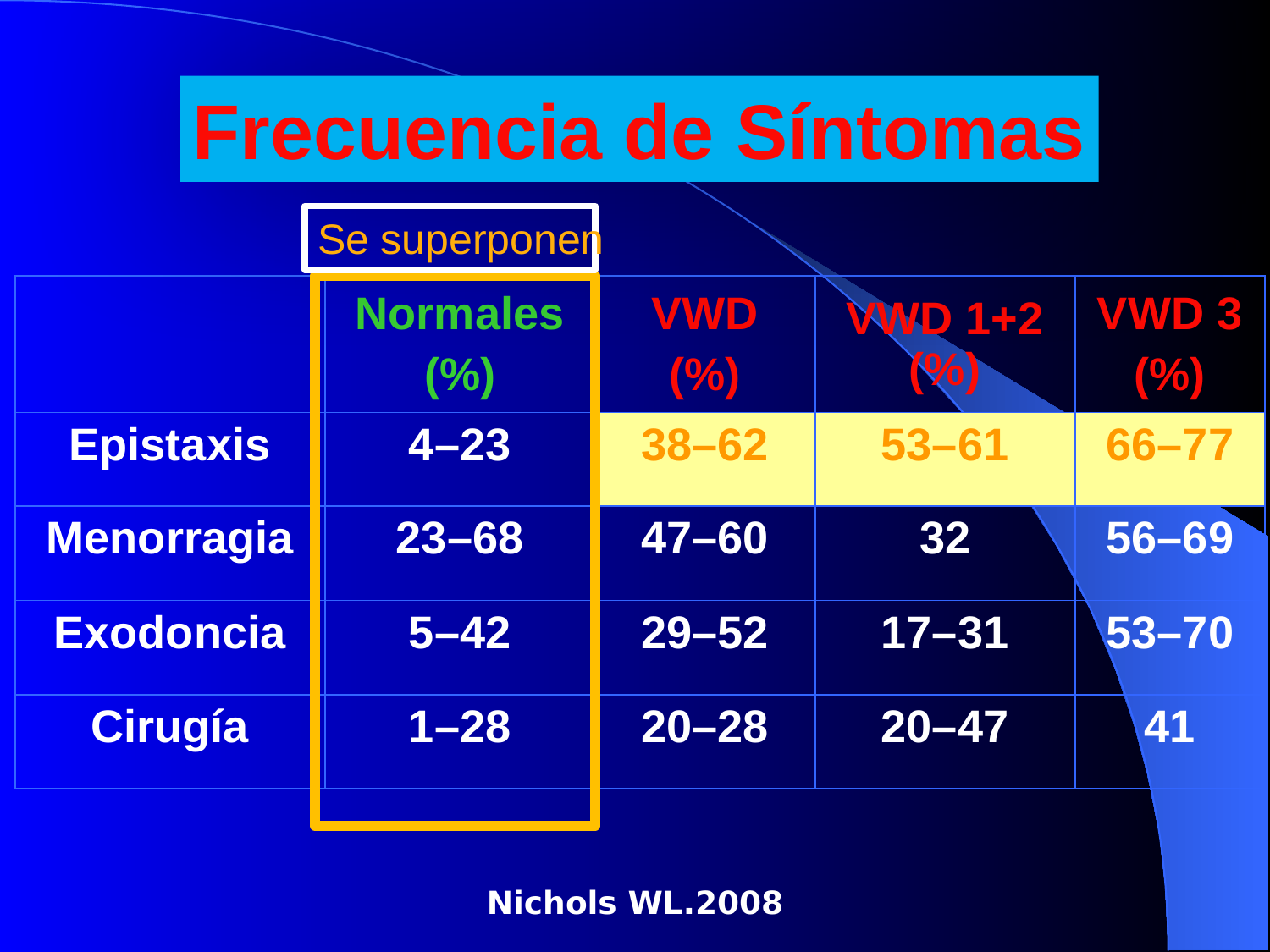

Frecuencia de Síntomas
Se superponen
|  | Normales (%) | VWD (%) | VWD 1+2 (%) | VWD 3 (%) |
| --- | --- | --- | --- | --- |
| Epistaxis | 4–23 | 38–62 | 53–61 | 66–77 |
| Menorragia | 23–68 | 47–60 | 32 | 56–69 |
| Exodoncia | 5–42 | 29–52 | 17–31 | 53–70 |
| Cirugía | 1–28 | 20–28 | 20–47 | 41 |

Nichols WL.2008